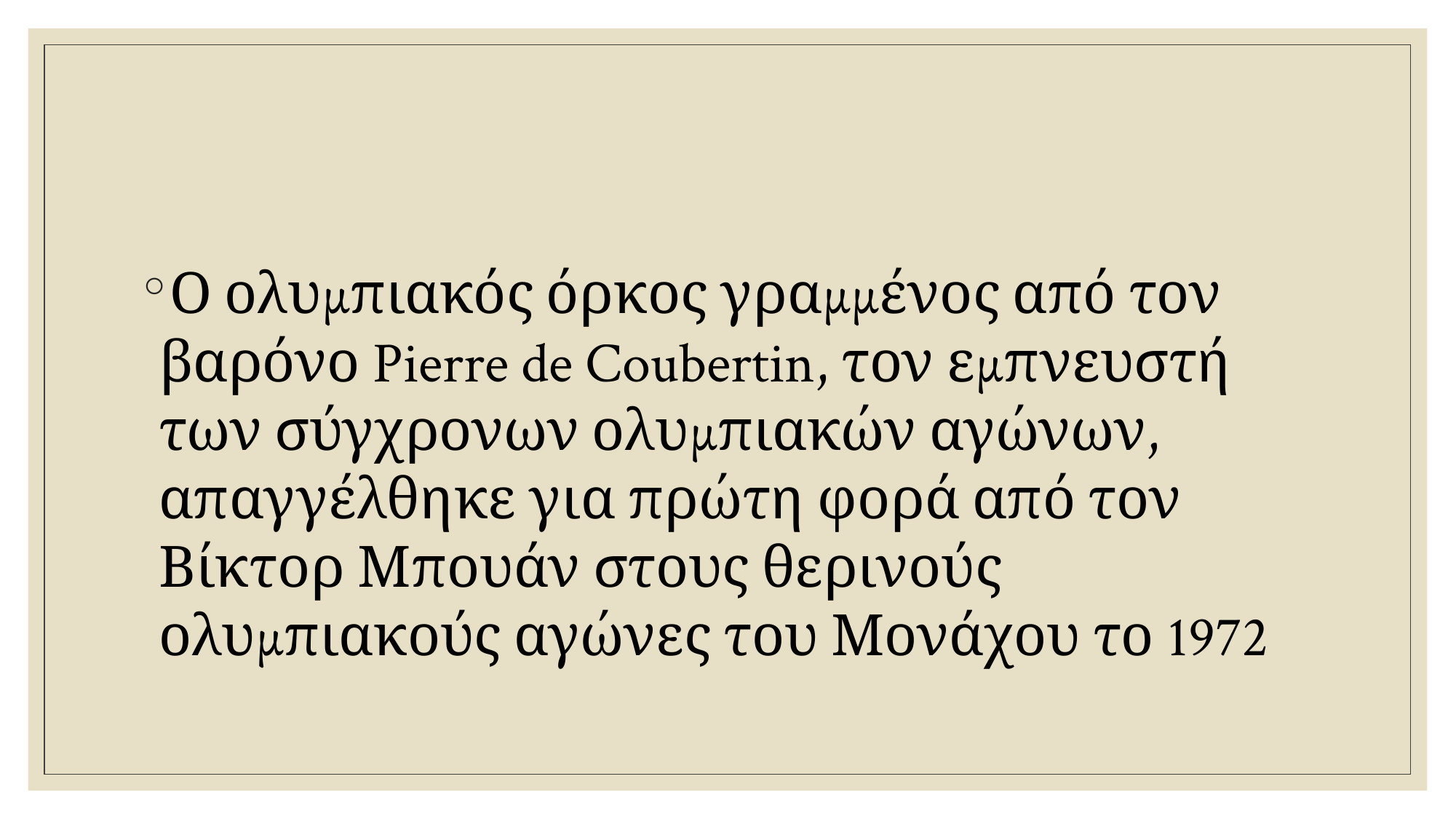

#
Ο ολυμπιακός όρκος γραμμένος από τον βαρόνο Pierre de Coubertin, τον εμπνευστή των σύγχρονων ολυμπιακών αγώνων, απαγγέλθηκε για πρώτη φορά από τον Βίκτορ Μπουάν στους θερινούς ολυμπιακούς αγώνες του Μονάχου το 1972